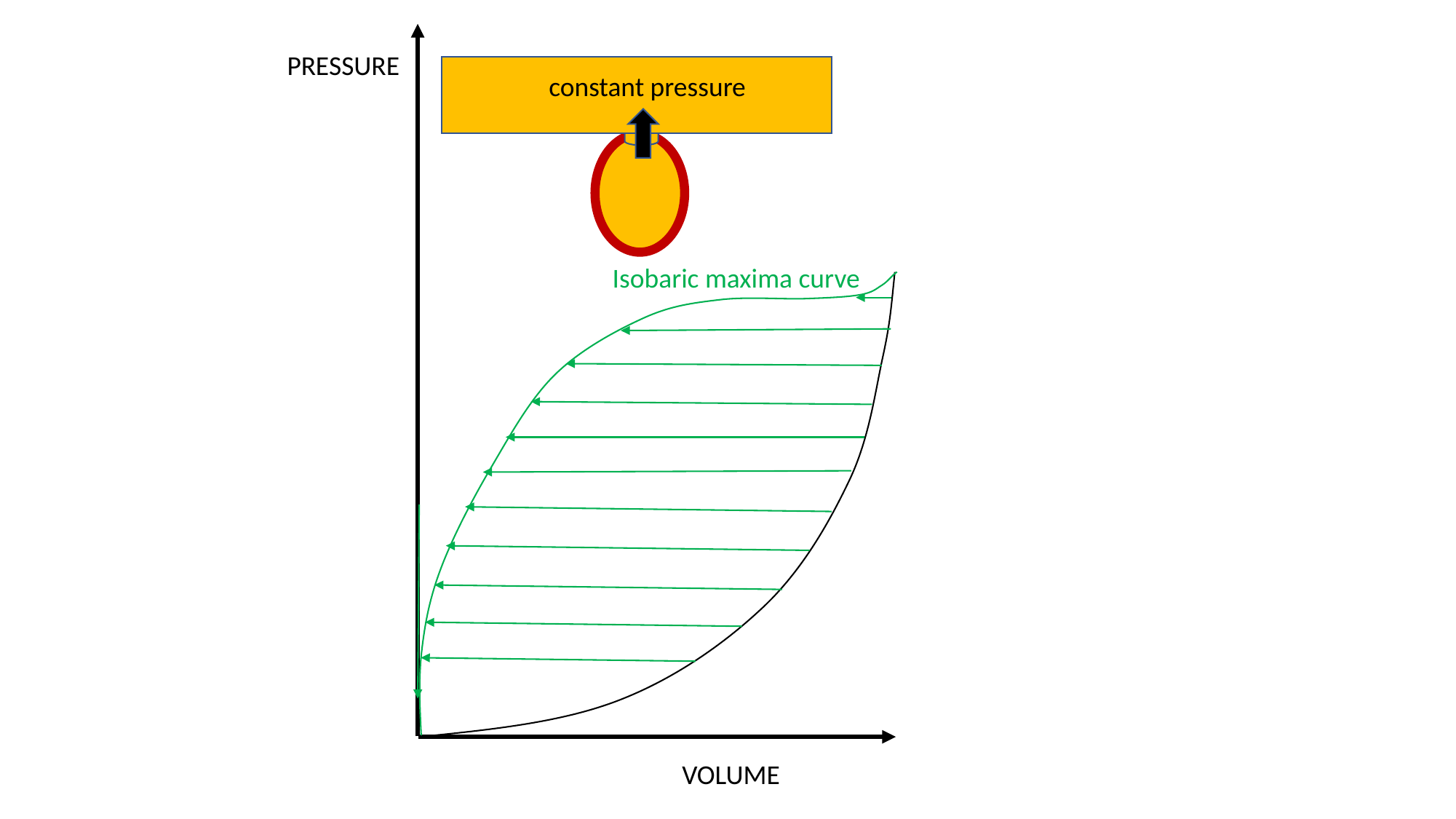

PRESSURE

constant pressure

Isobaric maxima curve

VOLUME